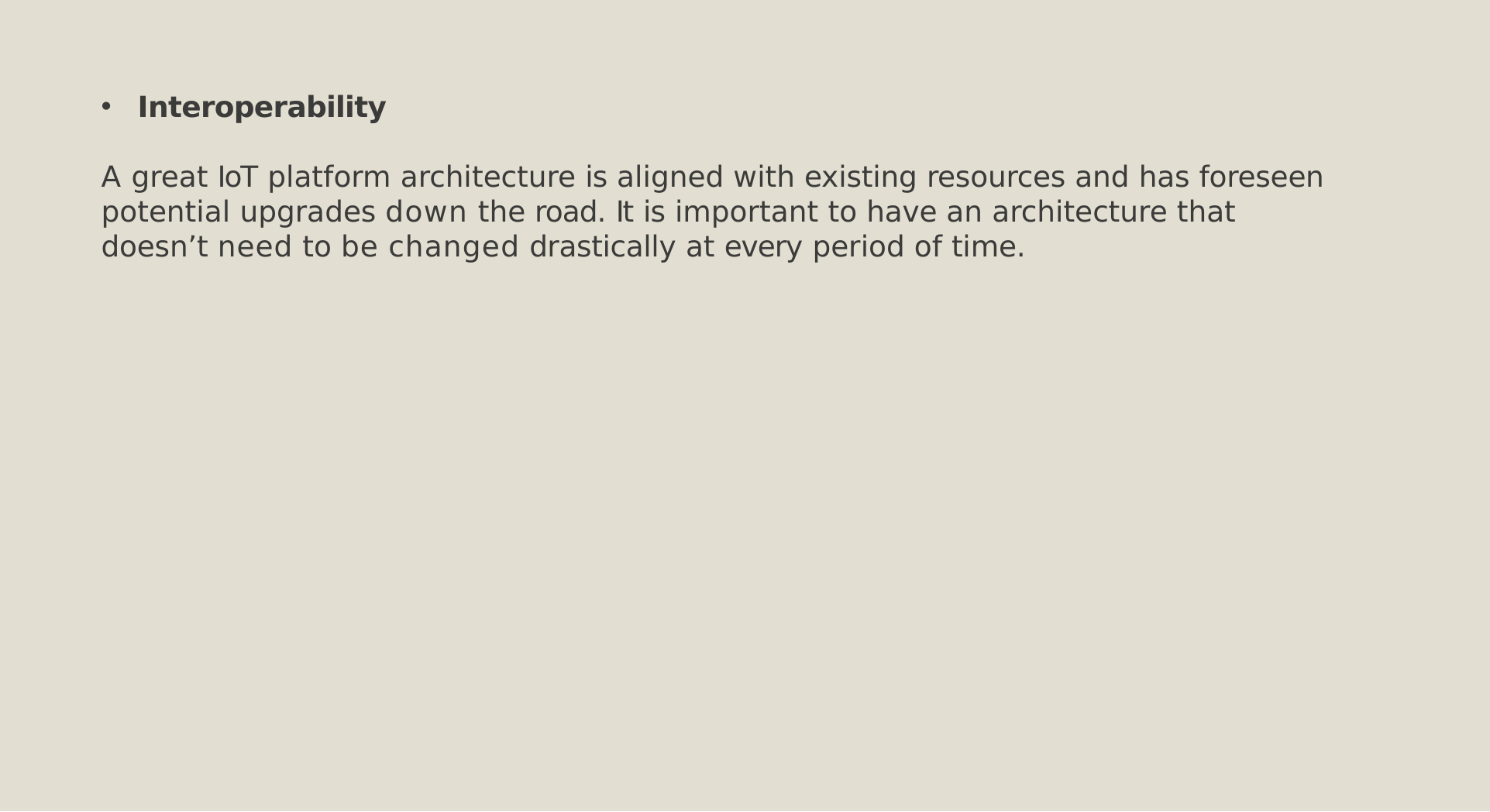

Interoperability
A great IoT platform architecture is aligned with existing resources and has foreseen potential upgrades down the road. It is important to have an architecture that doesn’t need to be changed drastically at every period of time.